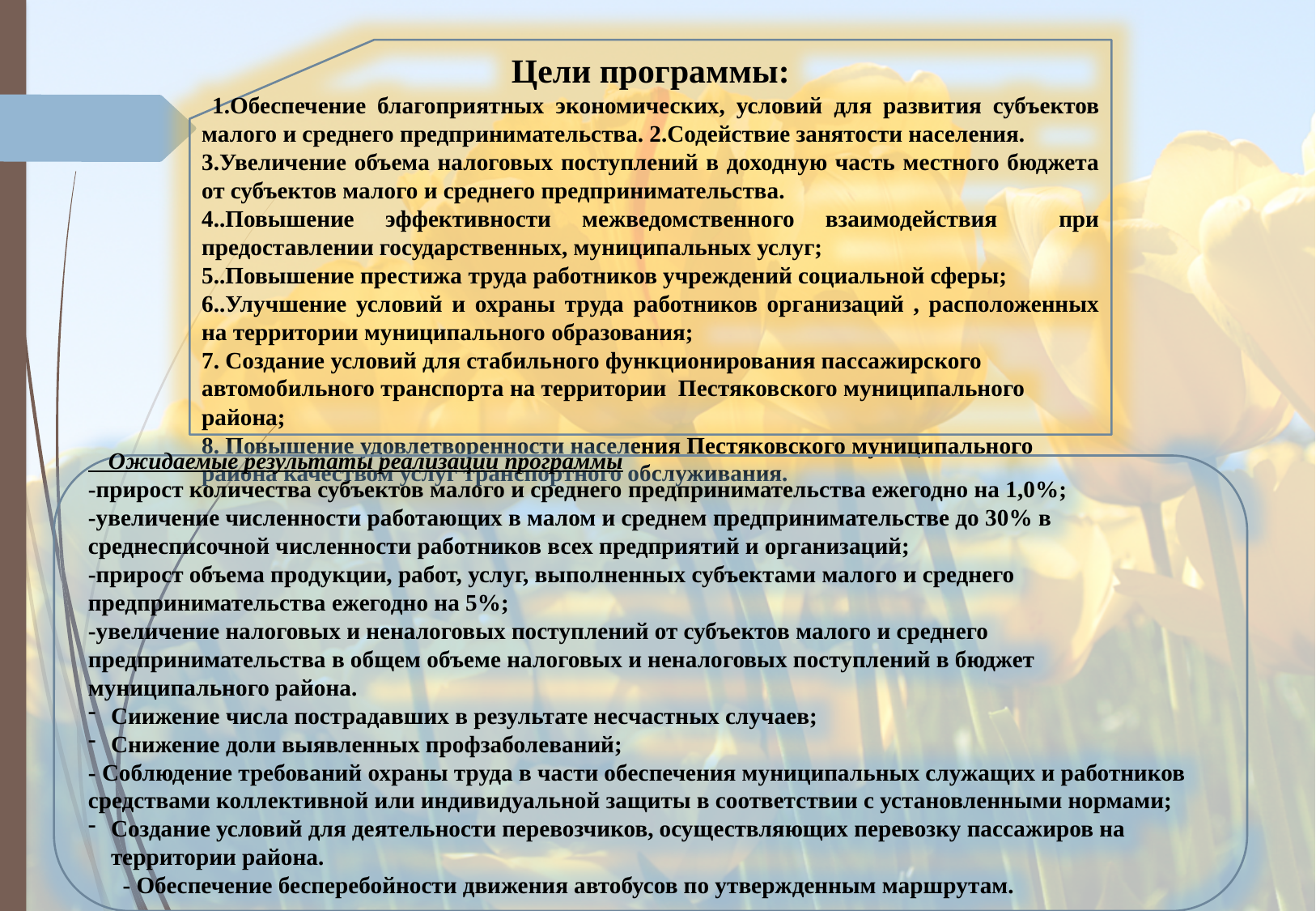

Цели программы:
 1.Обеспечение благоприятных экономических, условий для развития субъектов малого и среднего предпринимательства. 2.Содействие занятости населения.
3.Увеличение объема налоговых поступлений в доходную часть местного бюджета от субъектов малого и среднего предпринимательства.
4..Повышение эффективности межведомственного взаимодействия  при предоставлении государственных, муниципальных услуг;
5..Повышение престижа труда работников учреждений социальной сферы;
6..Улучшение условий и охраны труда работников организаций , расположенных на территории муниципального образования;
7. Создание условий для стабильного функционирования пассажирского автомобильного транспорта на территории  Пестяковского муниципального района;
8. Повышение удовлетворенности населения Пестяковского муниципального района качеством услуг транспортного обслуживания.

    Ожидаемые результаты реализации программы
-прирост количества субъектов малого и среднего предпринимательства ежегодно на 1,0%;
-увеличение численности работающих в малом и среднем предпринимательстве до 30% в среднесписочной численности работников всех предприятий и организаций;
-прирост объема продукции, работ, услуг, выполненных субъектами малого и среднего предпринимательства ежегодно на 5%;
-увеличение налоговых и неналоговых поступлений от субъектов малого и среднего предпринимательства в общем объеме налоговых и неналоговых поступлений в бюджет муниципального района.
Сиижение числа пострадавших в результате несчастных случаев;
Снижение доли выявленных профзаболеваний;
- Соблюдение требований охраны труда в части обеспечения муниципальных служащих и работников средствами коллективной или индивидуальной защиты в соответствии с установленными нормами;
Создание условий для деятельности перевозчиков, осуществляющих перевозку пассажиров на территории района.
  - Обеспечение бесперебойности движения автобусов по утвержденным маршрутам.